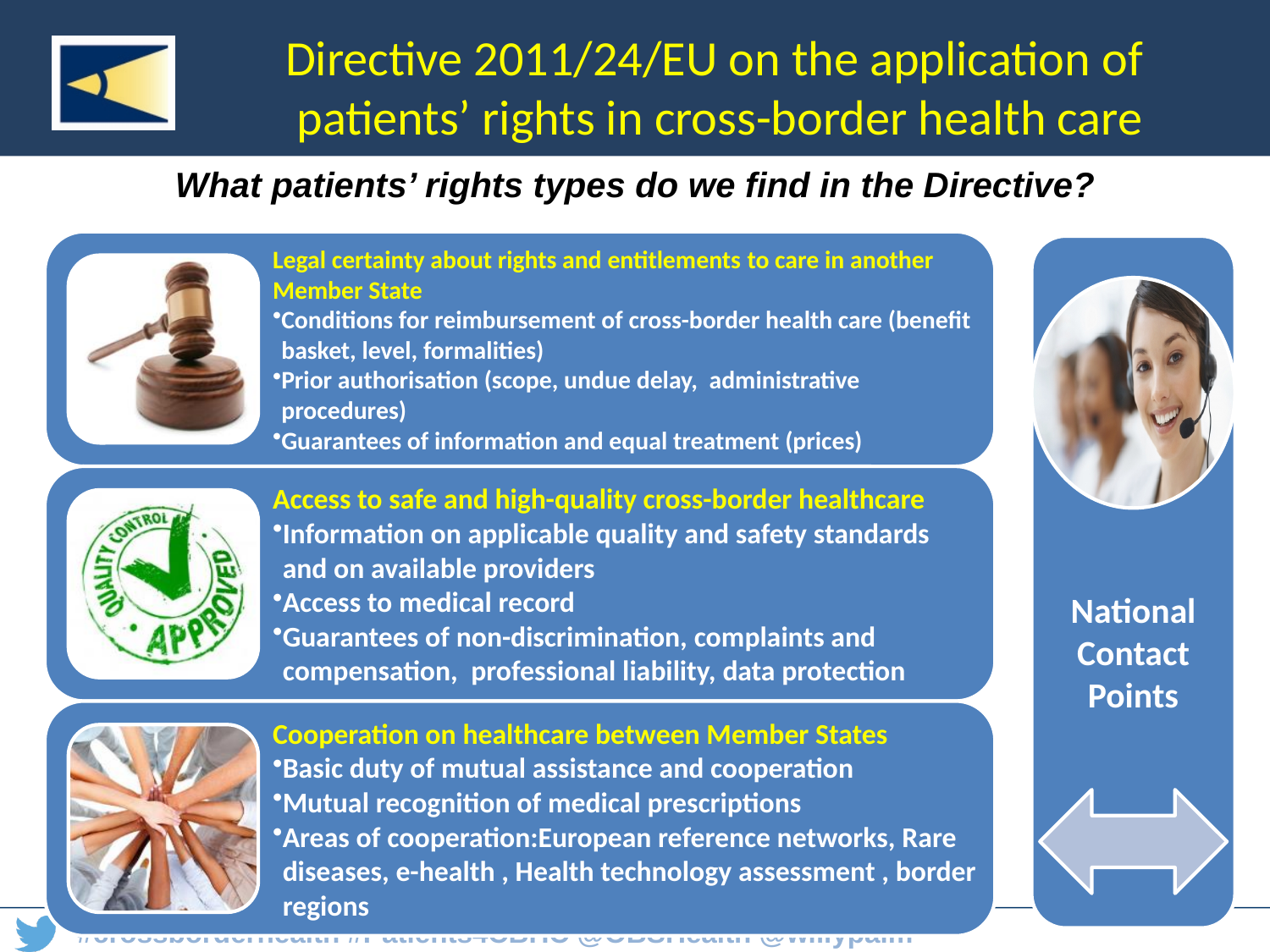

# Directive 2011/24/EU on the application of patients’ rights in cross-border health care
What patients’ rights types do we find in the Directive?
Legal certainty about rights and entitlements to care in another Member State
Prior authorisation (scope, undue delay,  administrative procedures)
Guarantees of information and equal treatment (prices)
Access to safe and high-quality cross-border healthcare
Information on applicable quality and safety standards  and on available providers
Cooperation on healthcare between Member States
Basic duty of mutual assistance and cooperation
Areas of cooperation:European reference networks, Rare diseases, e-health , Health technology assessment , border regions
Conditions for reimbursement of cross-border health care (benefit basket, level, formalities)
Access to medical record
Guarantees of non-discrimination, complaints and compensation,  professional liability, data protection
Mutual recognition of medical prescriptions
National
Contact
Points